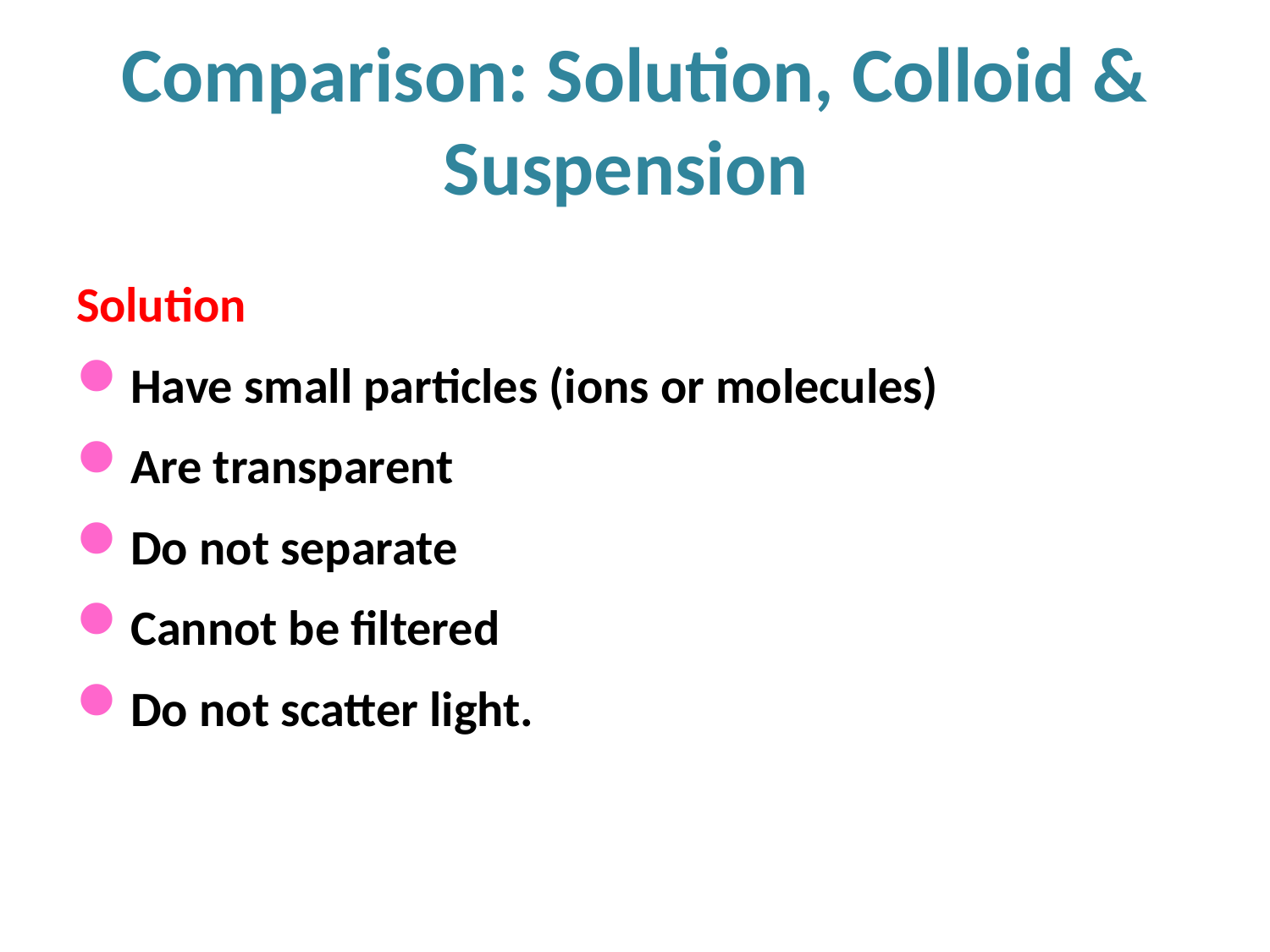

# Comparison: Solution, Colloid & Suspension
Solution
Have small particles (ions or molecules)
Are transparent
Do not separate
Cannot be filtered
Do not scatter light.